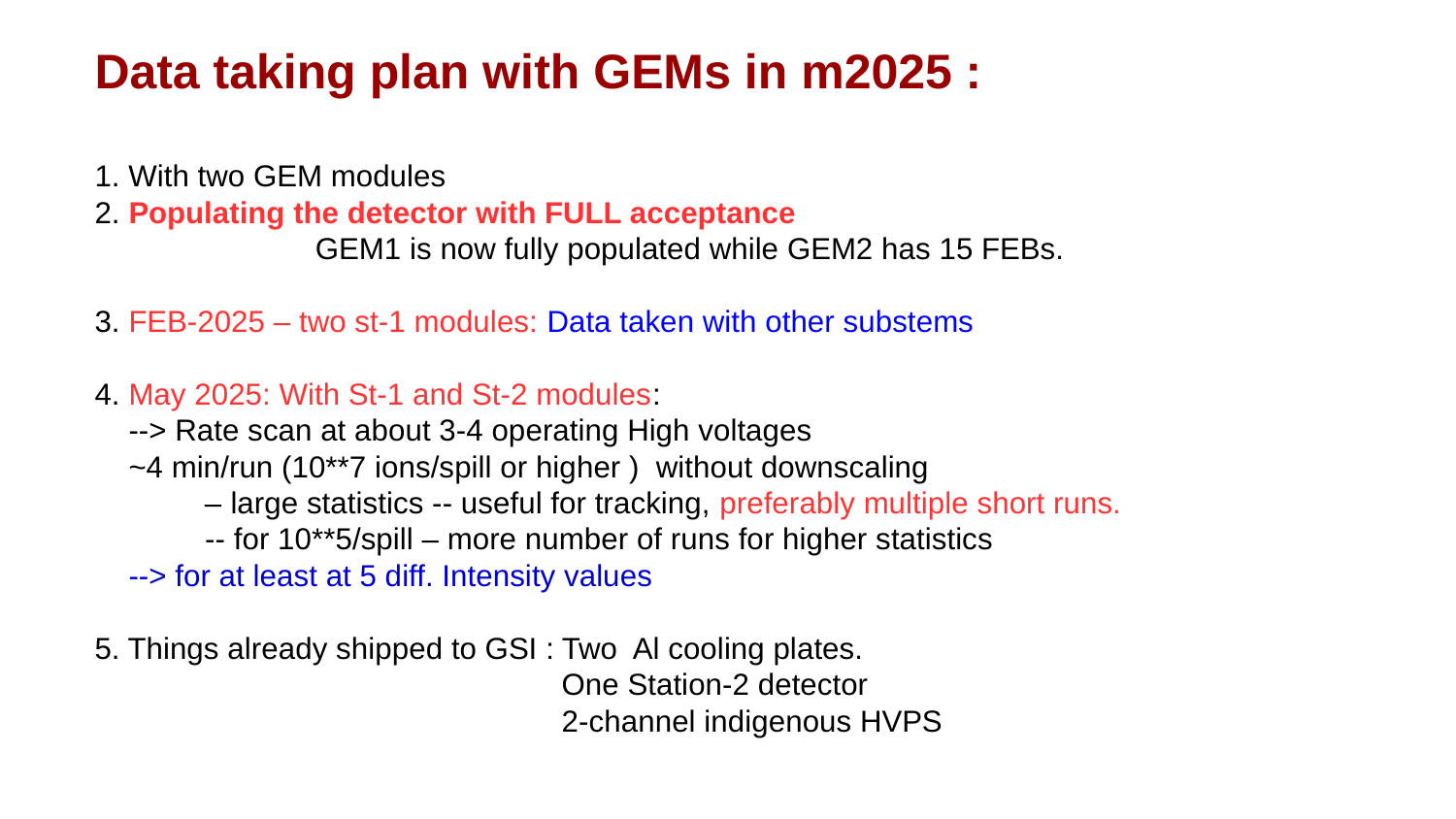

Data taking plan with GEMs in m2025 :

1. With two GEM modules
2. Populating the detector with FULL acceptance
                          GEM1 is now fully populated while GEM2 has 15 FEBs.

3. FEB-2025 – two st-1 modules: Data taken with other substems

4. May 2025: With St-1 and St-2 modules:
    --> Rate scan at about 3-4 operating High voltages
    ~4 min/run (10**7 ions/spill or higher )  without downscaling
             – large statistics -- useful for tracking, preferably multiple short runs.
             -- for 10**5/spill – more number of runs for higher statistics
    --> for at least at 5 diff. Intensity values

5. Things already shipped to GSI : Two  Al cooling plates.
                                                       One Station-2 detector
                                                       2-channel indigenous HVPS